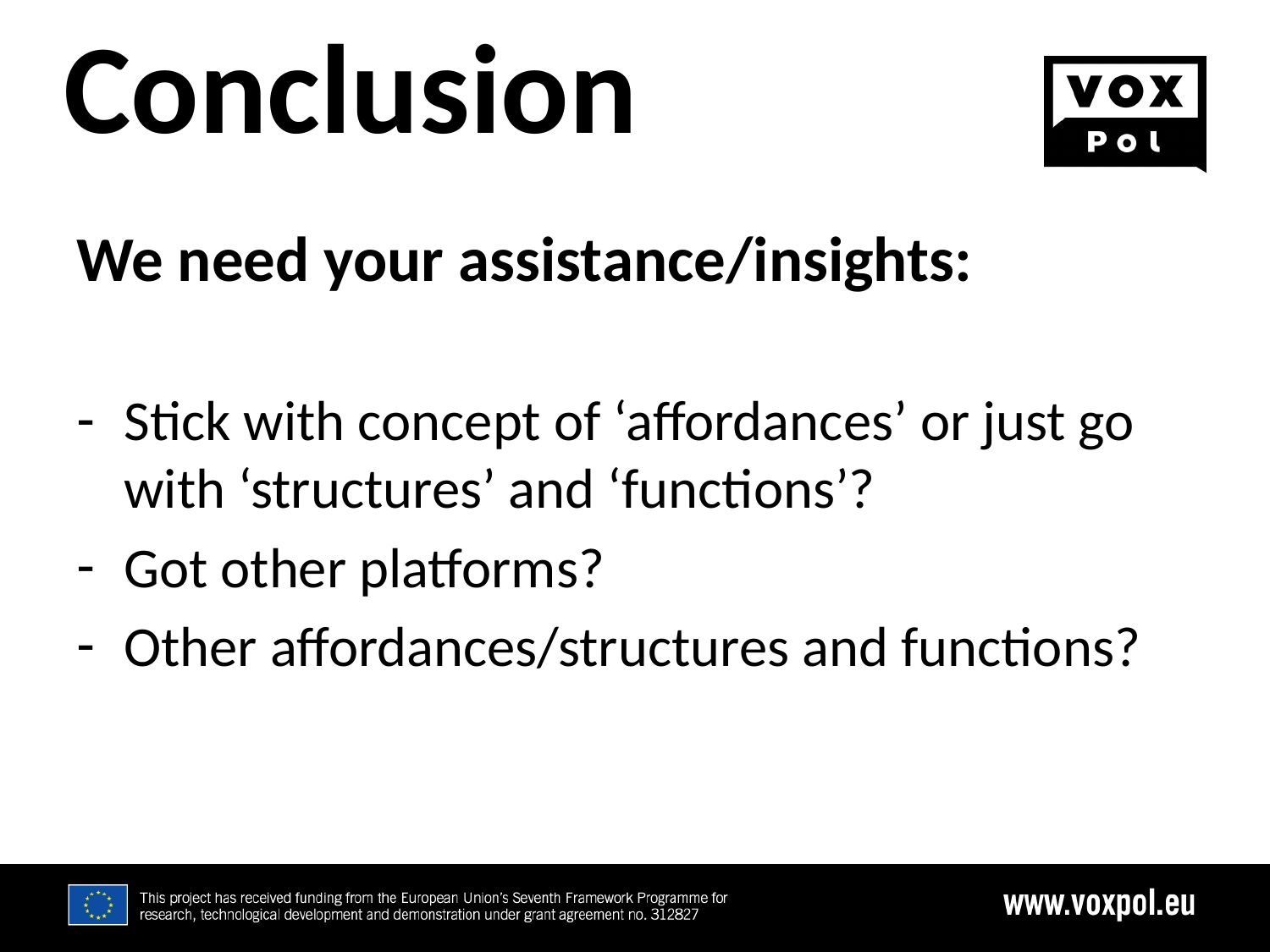

# Conclusion
6/23/19
We need your assistance/insights:

Stick with concept of ‘affordances’ or just go with ‘structures’ and ‘functions’?
Got other platforms?
Other affordances/structures and functions?